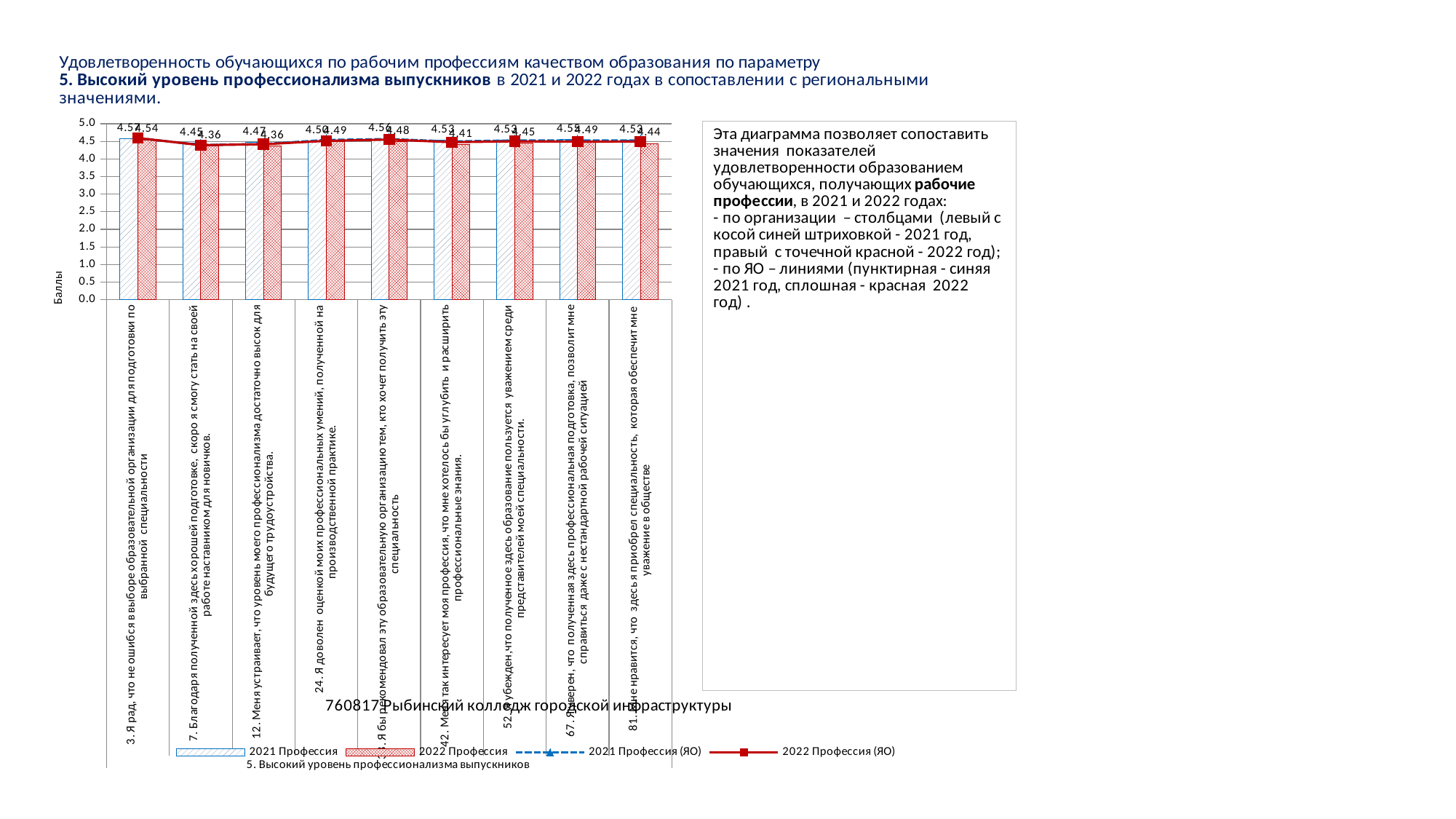

### Chart

| Category | 2021 Профессия | 2022 Профессия | 2021 Профессия (ЯО) | 2022 Профессия (ЯО) |
|---|---|---|---|---|
| 3. Я рад, что не ошибся в выборе образовательной организации для подготовки по выбранной  специальности | 4.568677792041078 | 4.5424354243542435 | 4.59264816204051 | 4.594206153155176 |
| 7. Благодаря полученной здесь хорошей подготовке,  скоро я смогу стать на своей работе наставником для новичков. | 4.454428754813864 | 4.3597785977859775 | 4.396849212303076 | 4.3927689198293285 |
| 12. Меня устраивает, что уровень моего профессионализма достаточно высок для будущего трудоустройства. | 4.469833119383825 | 4.363468634686347 | 4.422605651412853 | 4.417022232203009 |
| 24. Я доволен  оценкой моих профессиональных умений, полученной на производственной практике.  | 4.495507060333761 | 4.493433395872421 | 4.541135283820955 | 4.513624914128693 |
| 38. Я бы рекомендовал эту образовательную организацию тем, кто хочет получить эту специальность | 4.560975609756097 | 4.483394833948339 | 4.564891222805701 | 4.551762856501235 |
| 42. Меня так интересует моя профессия, что мне хотелось бы углубить  и расширить профессиональные знания. | 4.526315789473684 | 4.409594095940959 | 4.496124031007752 | 4.47698181001572 |
| 52. Я убежден,что полученное здесь образование пользуется  уважением среди представителей моей специальности. | 4.527599486521181 | 4.448339483394834 | 4.527631907976994 | 4.501684257803728 |
| 67. Я уверен, что  полученная здесь профессиональная подготовка, позволит мне справиться  даже с нестандартной рабочей ситуацией | 4.550706033376123 | 4.4944649446494465 | 4.5251312828207055 | 4.494048955760162 |
| 81. Мне нравится, что  здесь я приобрел специальность,  которая обеспечит мне  уважение в обществе | 4.532734274711168 | 4.439114391143911 | 4.524631157789448 | 4.49517179429598 |